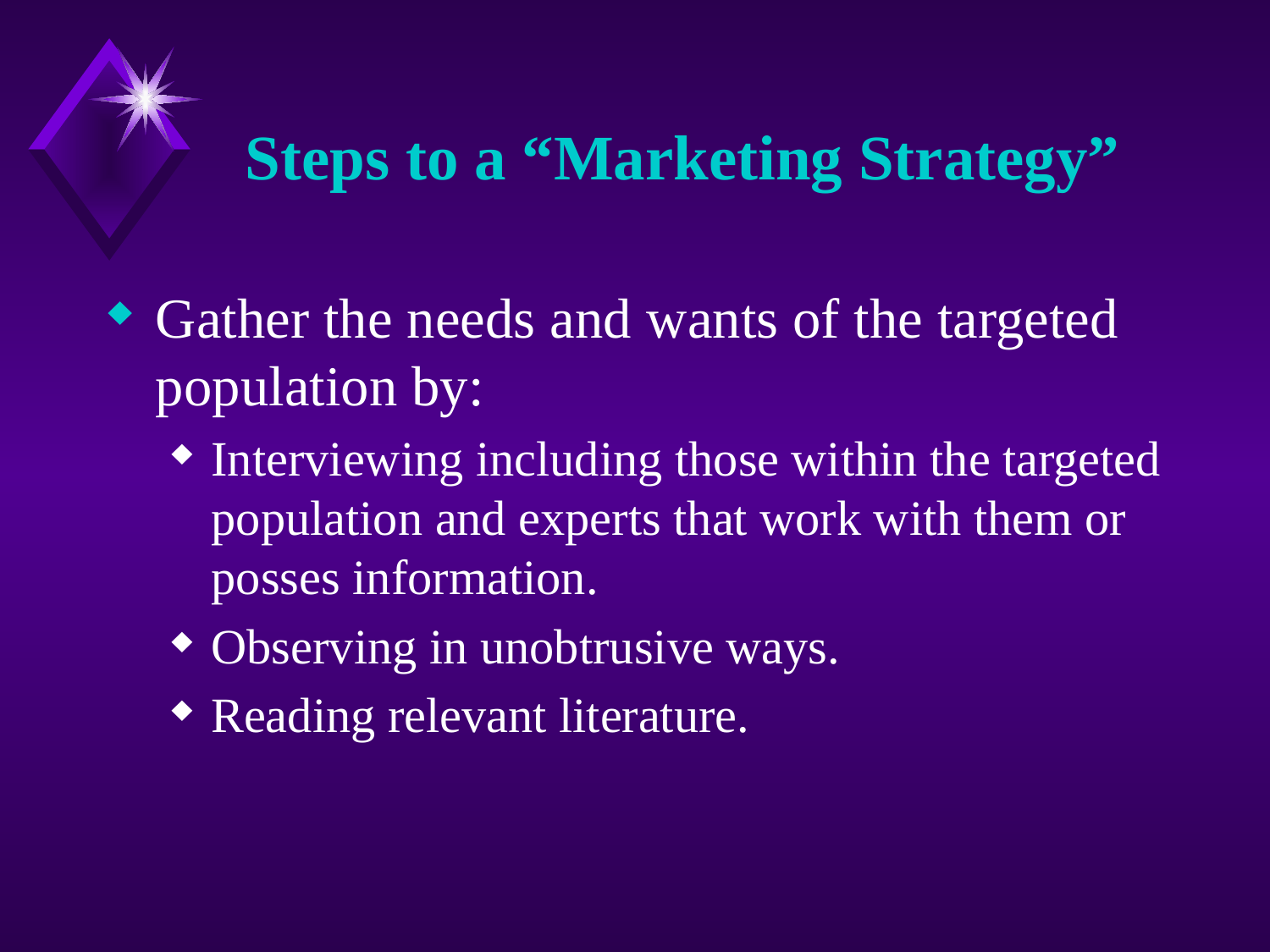

# Steps to a “Marketing Strategy”
Gather the needs and wants of the targeted population by:
Interviewing including those within the targeted population and experts that work with them or posses information.
Observing in unobtrusive ways.
Reading relevant literature.